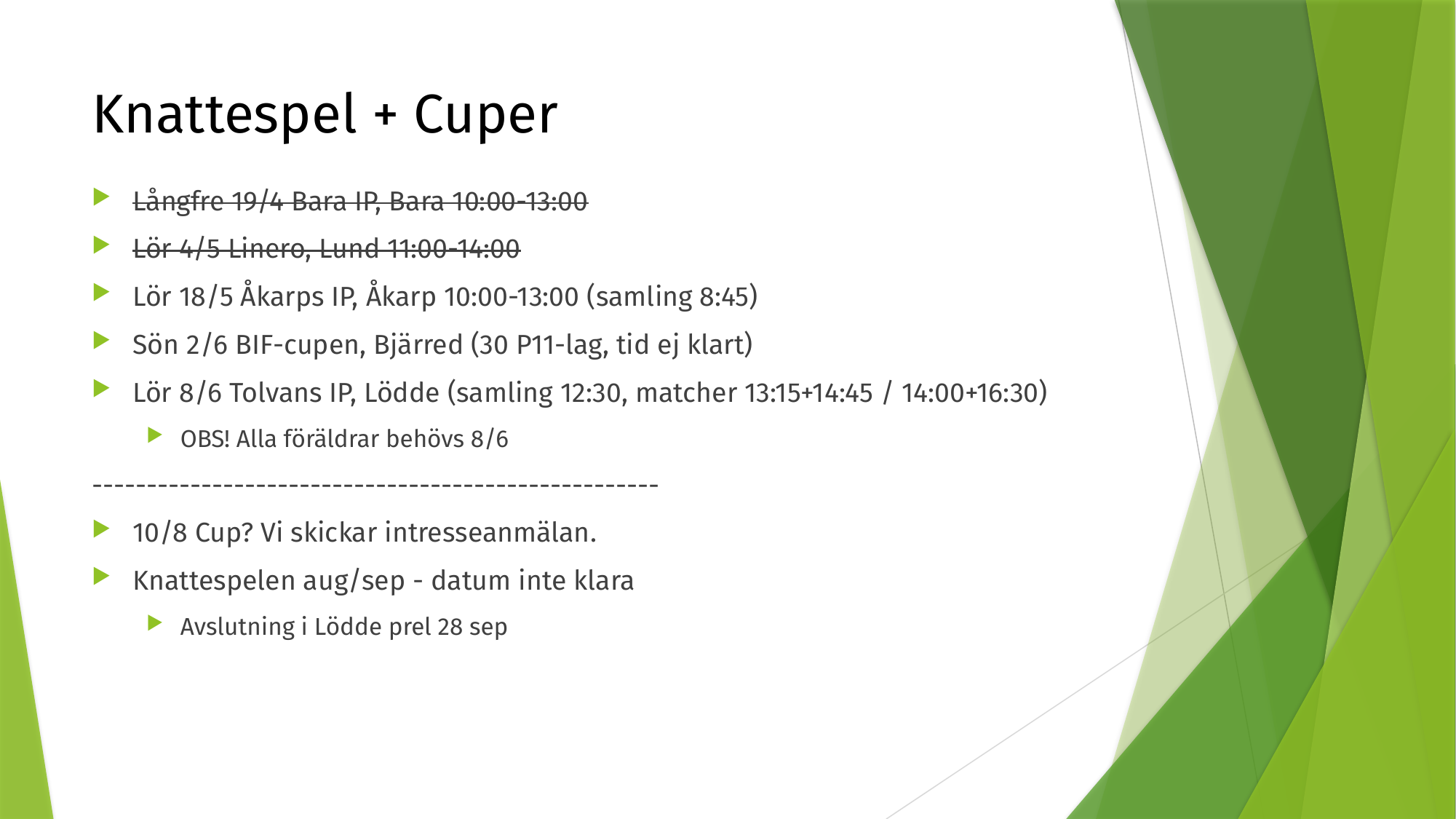

# Knattespel + Cuper
Långfre 19/4 Bara IP, Bara 10:00-13:00
Lör 4/5 Linero, Lund 11:00-14:00
Lör 18/5 Åkarps IP, Åkarp 10:00-13:00 (samling 8:45)
Sön 2/6 BIF-cupen, Bjärred (30 P11-lag, tid ej klart)
Lör 8/6 Tolvans IP, Lödde (samling 12:30, matcher 13:15+14:45 / 14:00+16:30)
OBS! Alla föräldrar behövs 8/6
----------------------------------------------------
10/8 Cup? Vi skickar intresseanmälan.
Knattespelen aug/sep - datum inte klara
Avslutning i Lödde prel 28 sep